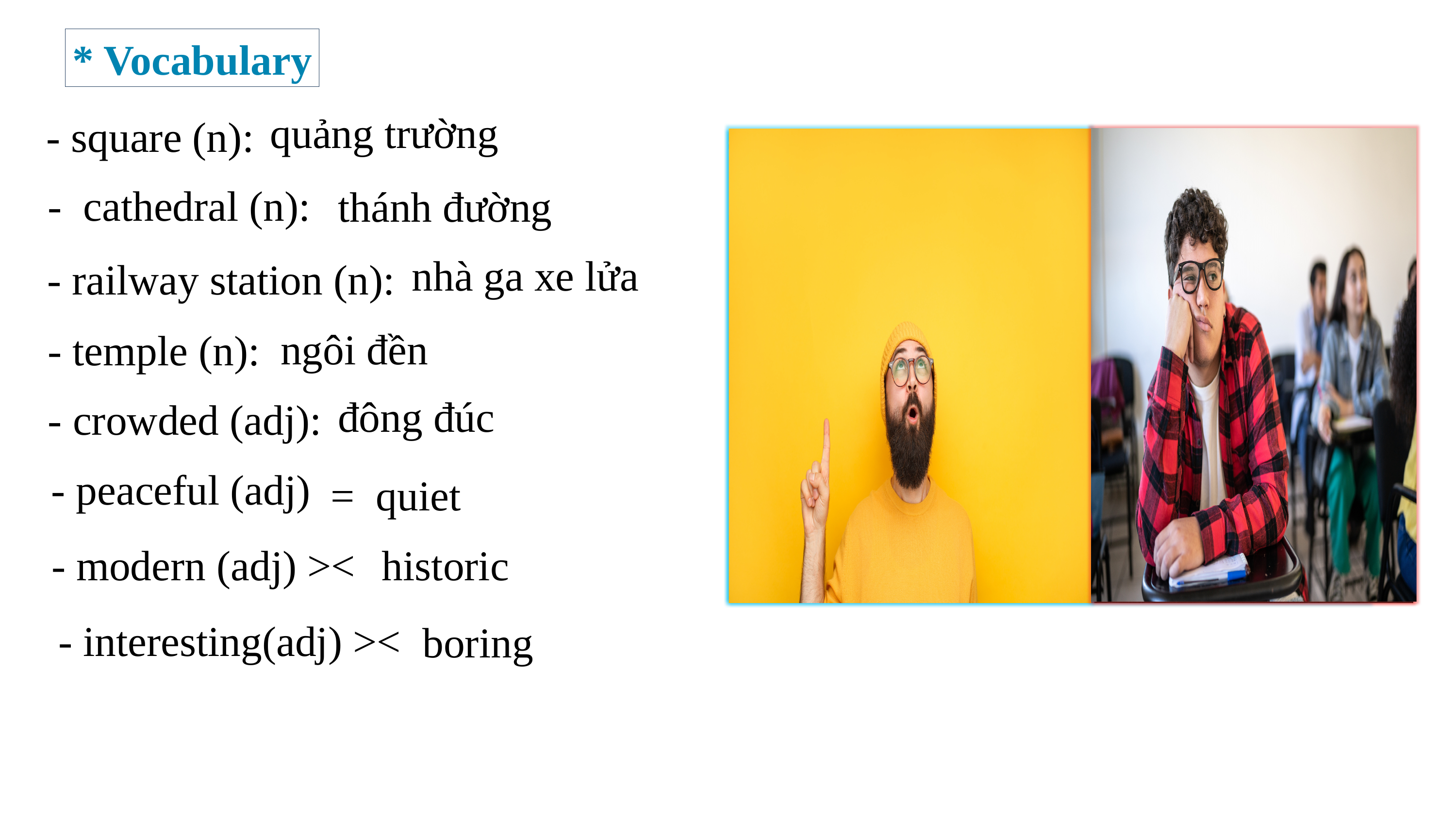

* Vocabulary
 quảng trường
- square (n):

-  cathedral (n):
thánh đường
nhà ga xe lửa
- railway station (n):
ngôi đền
- temple (n):
đông đúc
- crowded (adj):
- peaceful (adj)
=  quiet
- modern (adj) ><
 historic
- interesting(adj) ><
 boring